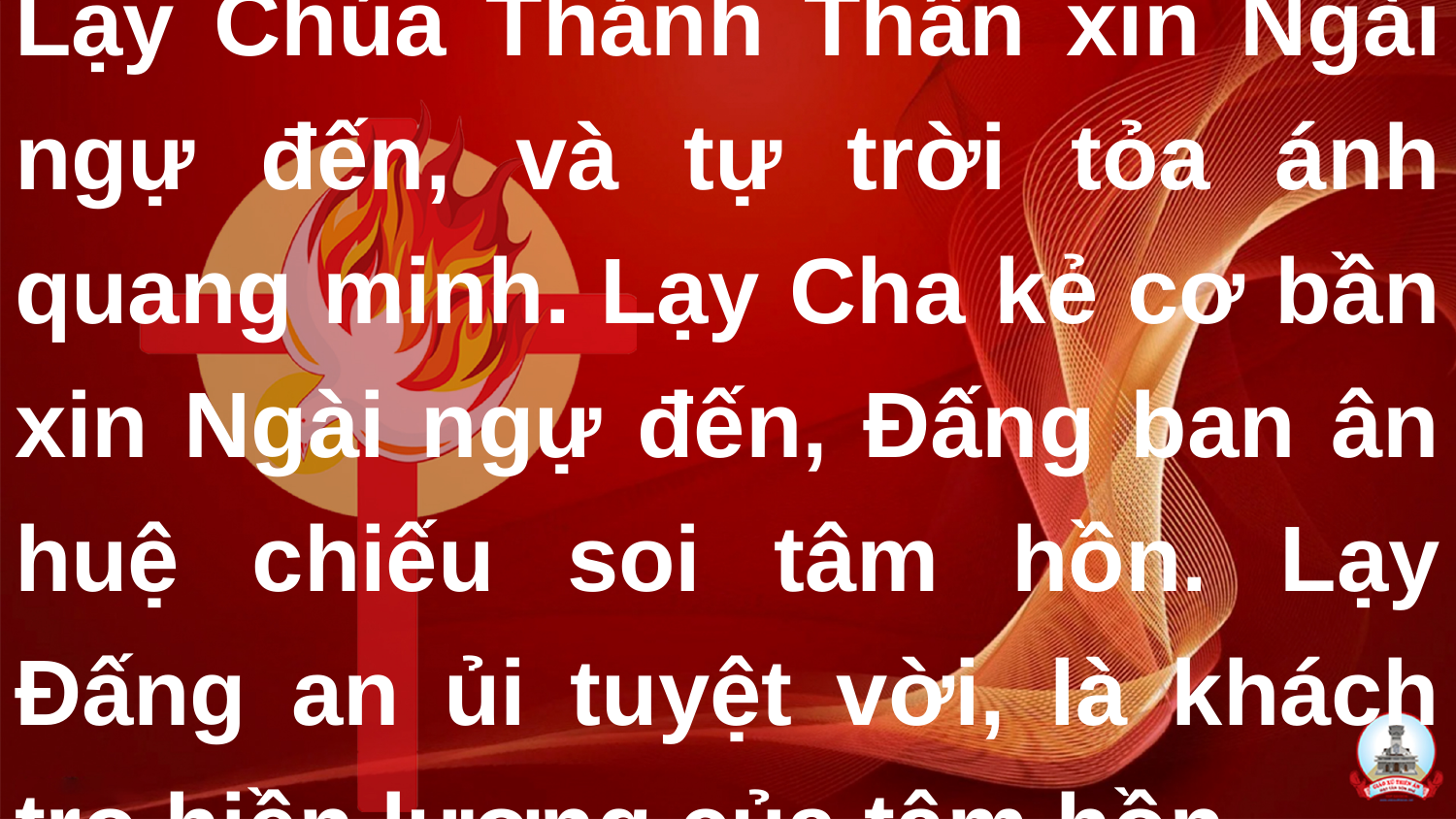

# Lạy Chúa Thánh Thần xin Ngài ngự đến, và tự trời tỏa ánh quang minh. Lạy Cha kẻ cơ bần xin Ngài ngự đến, Đấng ban ân huệ chiếu soi tâm hồn. Lạy Đấng an ủi tuyệt vời, là khách trọ hiền lương của tâm hồn.